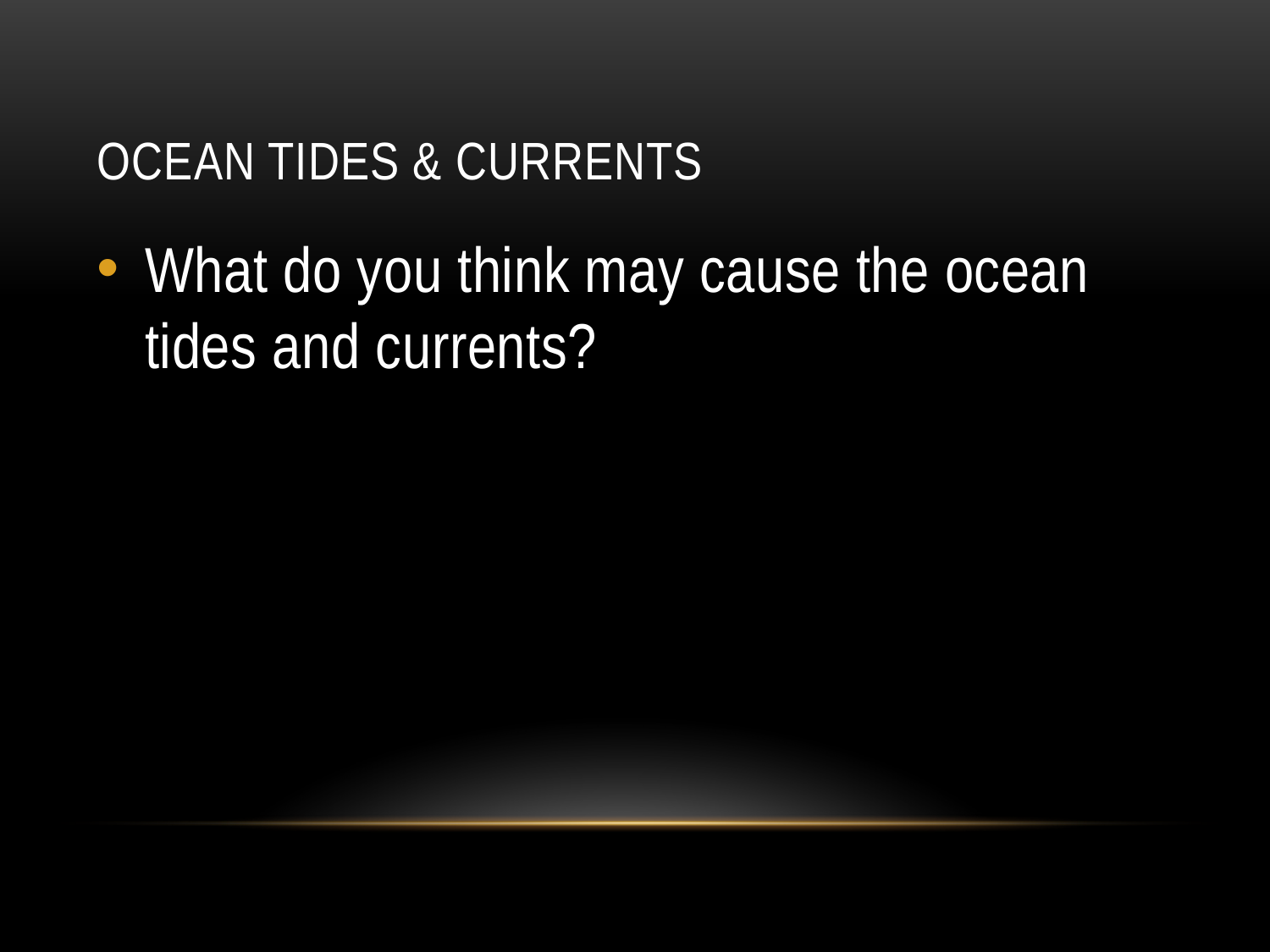

# Ocean Tides & currents
What do you think may cause the ocean tides and currents?